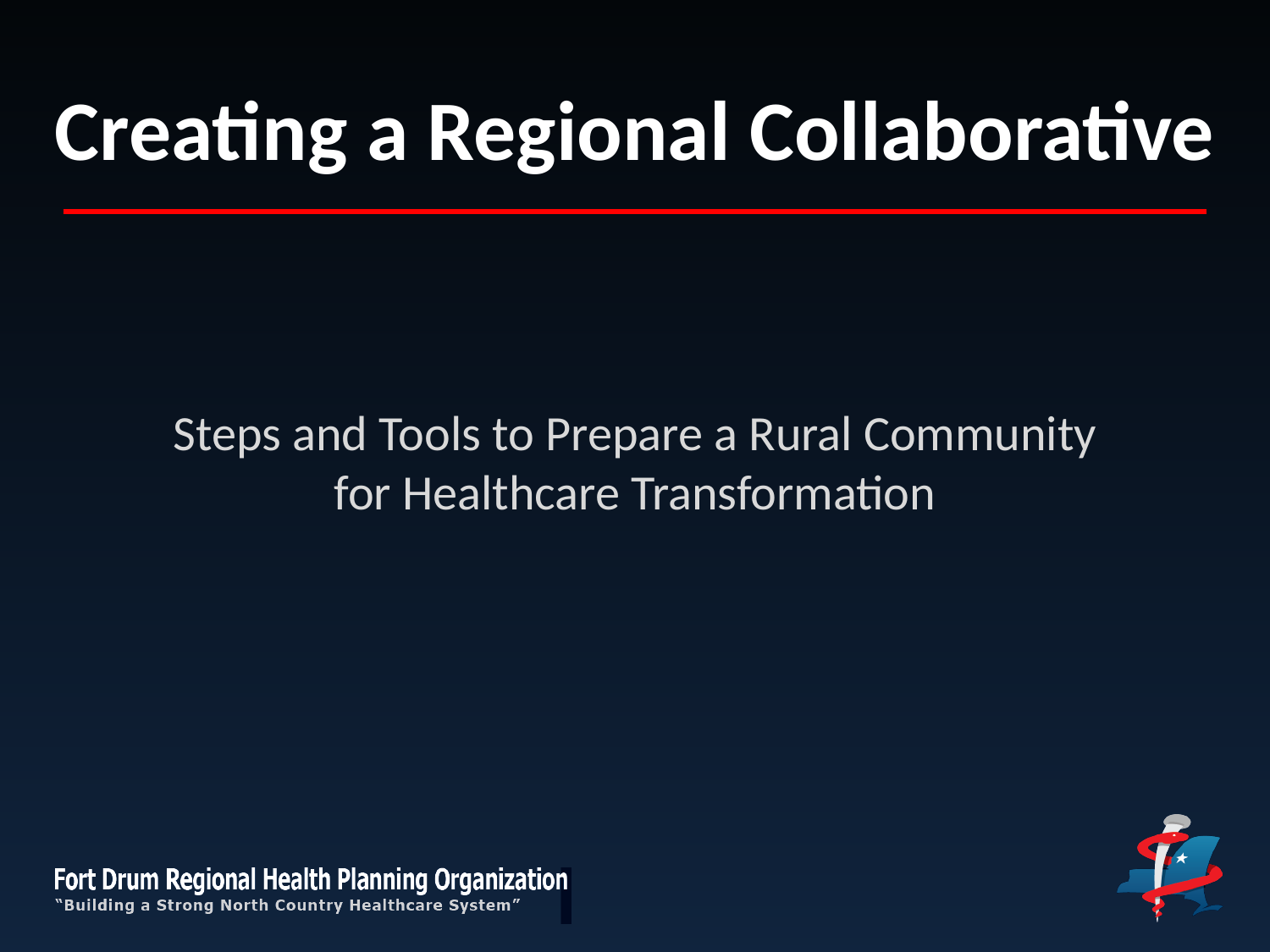

# Creating a Regional Collaborative
Steps and Tools to Prepare a Rural Community for Healthcare Transformation